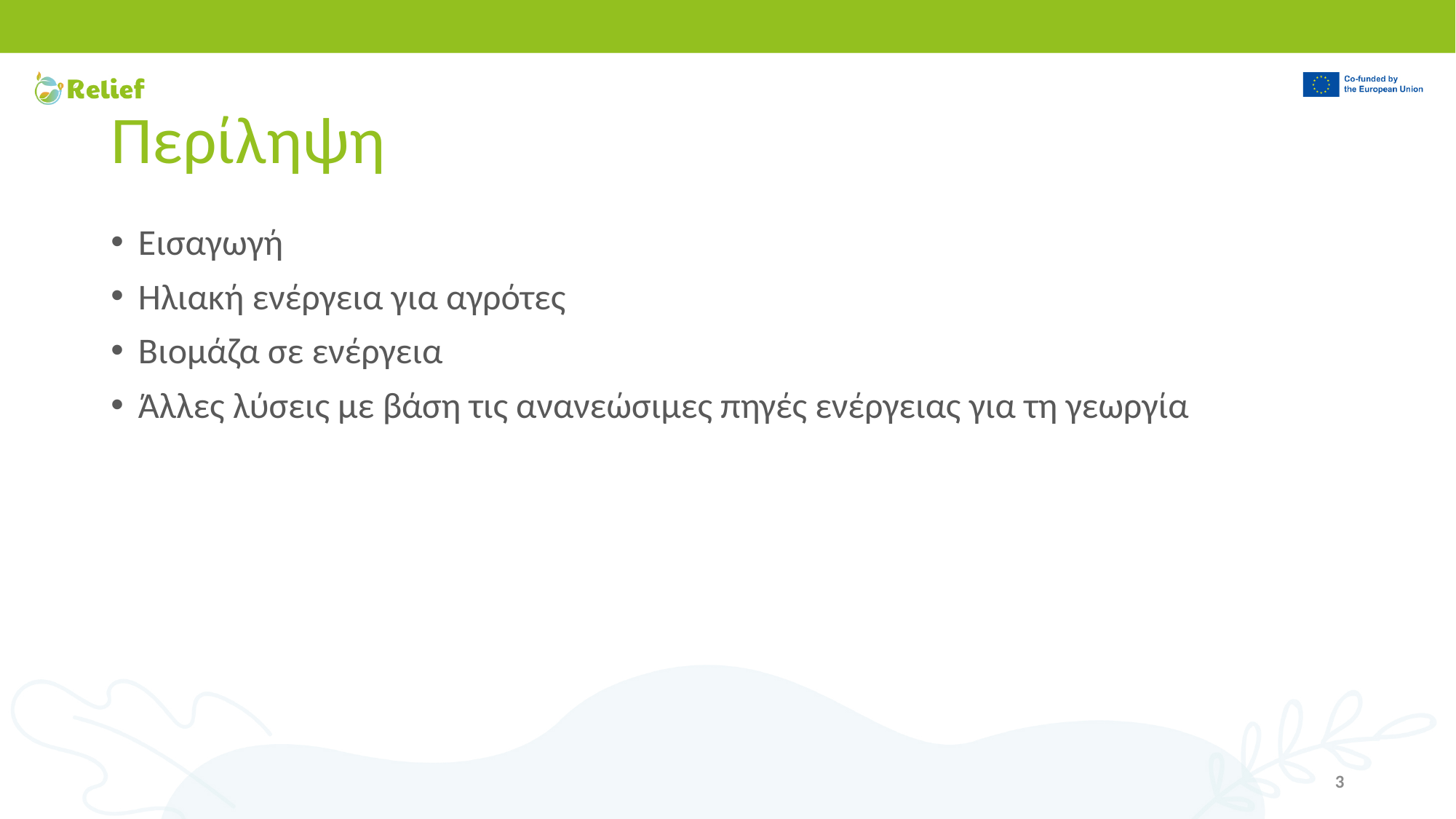

# Περίληψη
Εισαγωγή
Ηλιακή ενέργεια για αγρότες
Βιομάζα σε ενέργεια
Άλλες λύσεις με βάση τις ανανεώσιμες πηγές ενέργειας για τη γεωργία

3